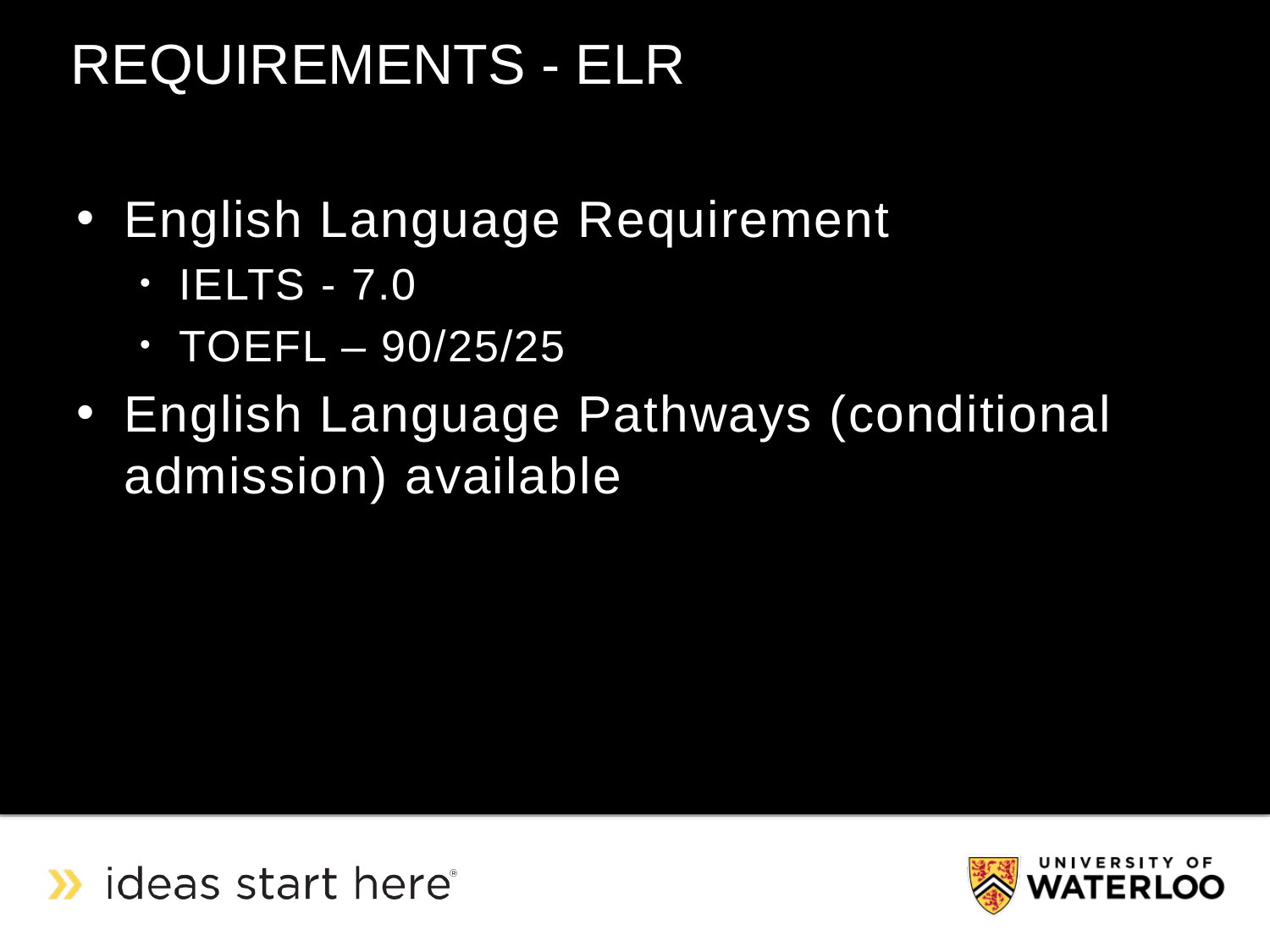

REQUIREMENTS - ELR
English Language Requirement
IELTS - 7.0
TOEFL – 90/25/25
English Language Pathways (conditional admission) available